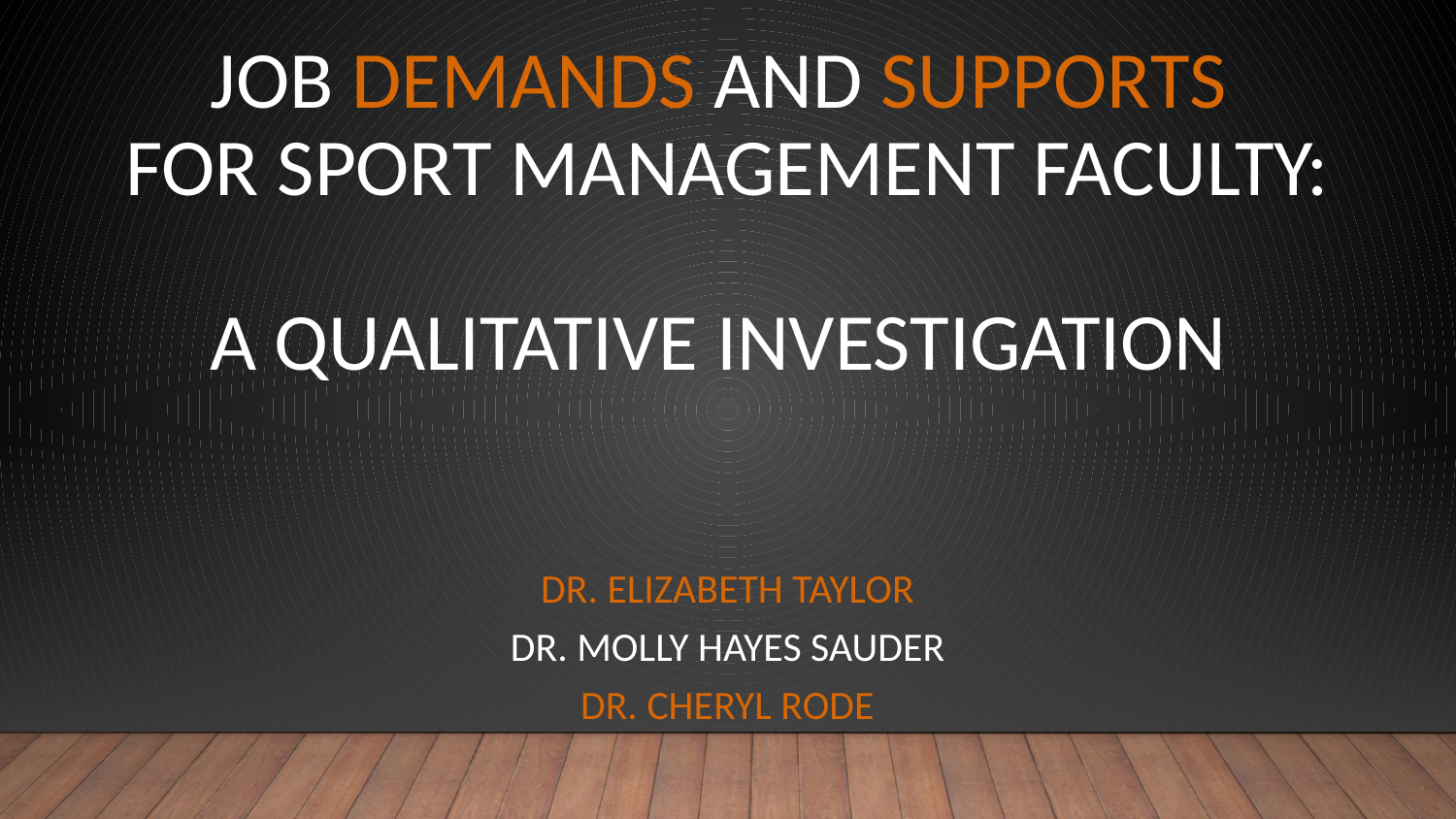

# Job Demands and Supports for Sport Management Faculty: A Qualitative Investigation

Dr. Elizabeth Taylor
Dr. Molly Hayes Sauder
Dr. Cheryl Rode